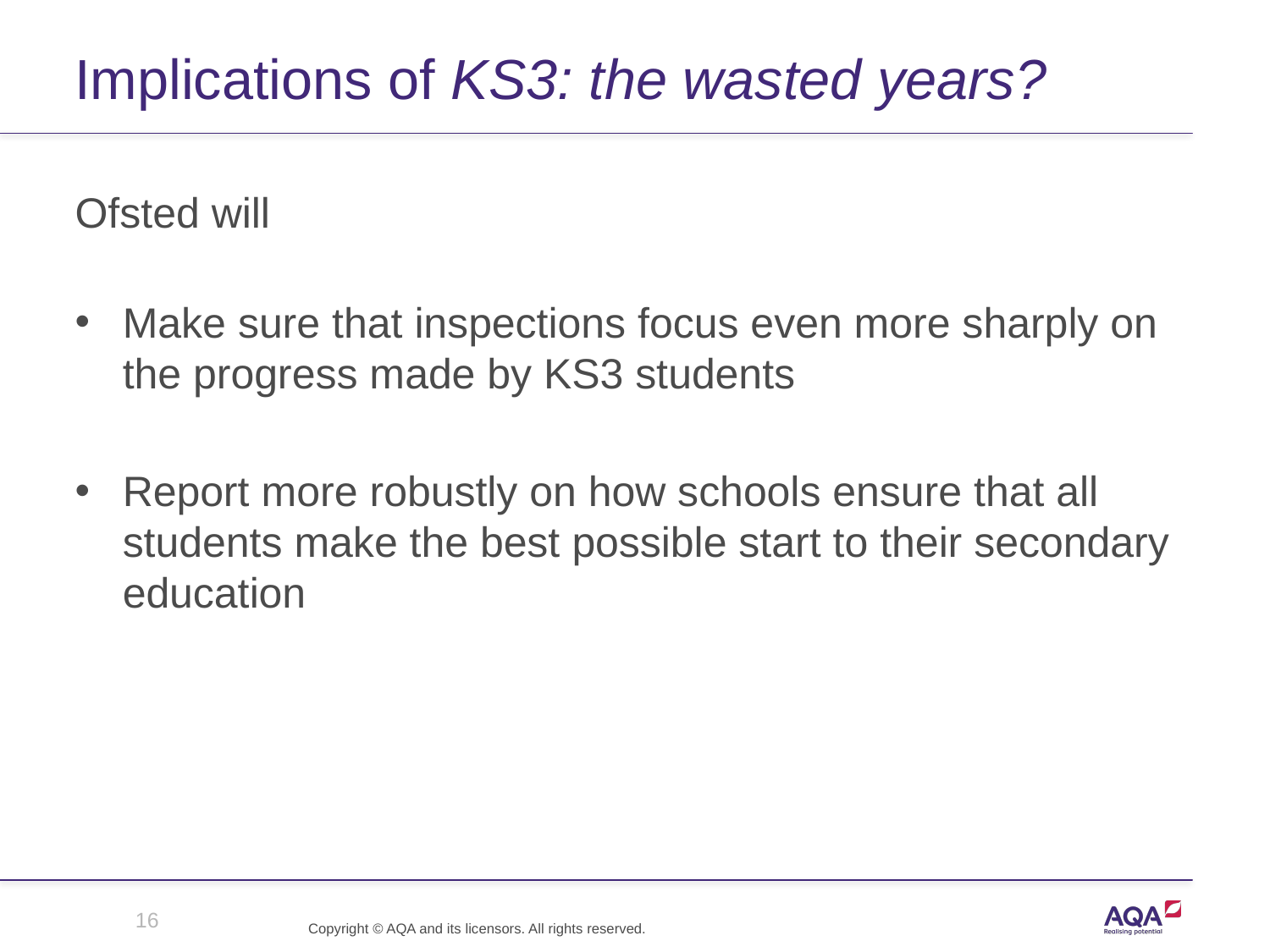

# Implications of KS3: the wasted years?
Ofsted will
Make sure that inspections focus even more sharply on the progress made by KS3 students

Report more robustly on how schools ensure that all students make the best possible start to their secondary education

16
Copyright © AQA and its licensors. All rights reserved.